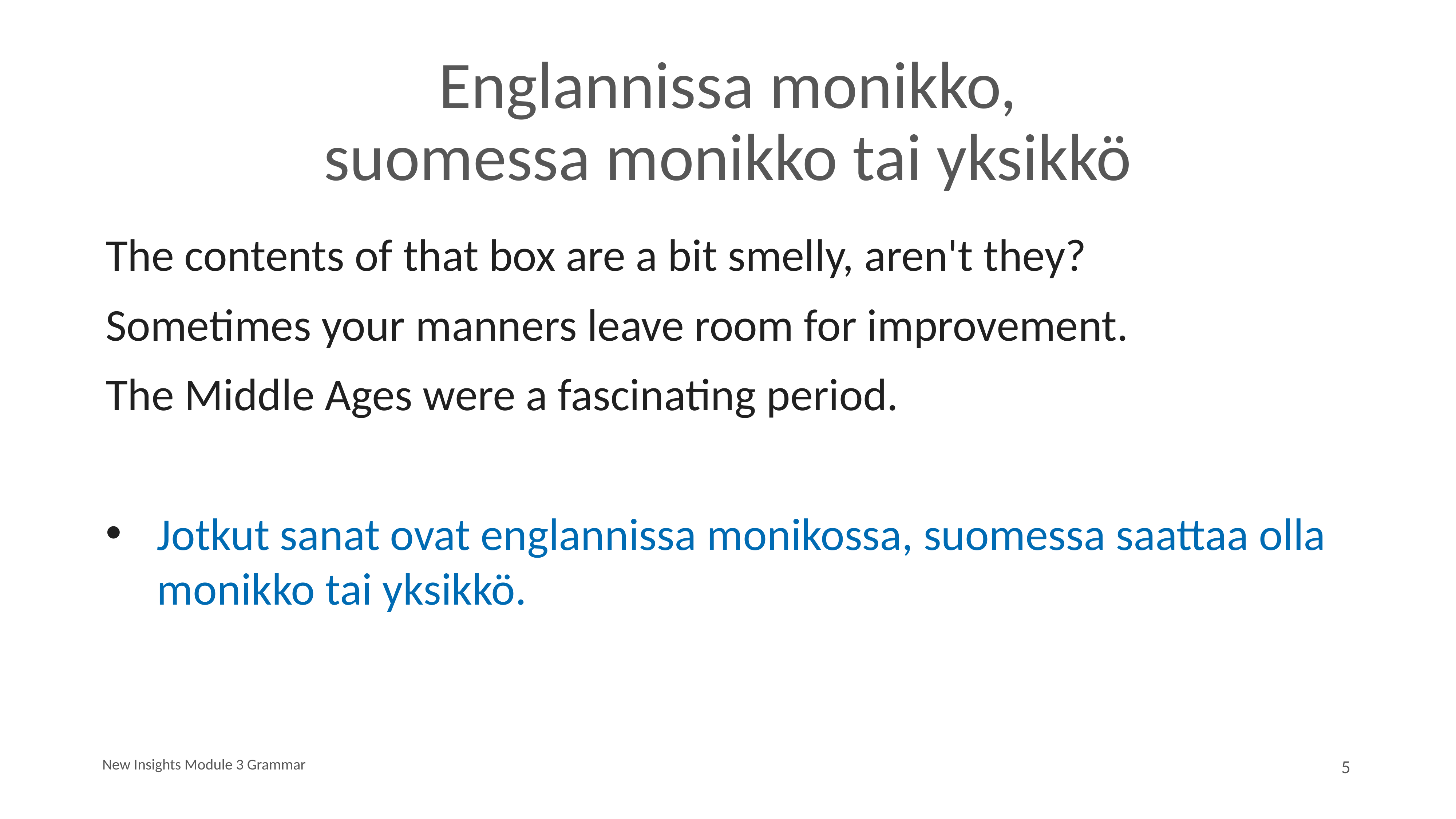

# Englannissa monikko, suomessa monikko tai yksikkö
The contents of that box are a bit smelly, aren't they?
Sometimes your manners leave room for improvement.
The Middle Ages were a fascinating period.

Jotkut sanat ovat englannissa monikossa, suomessa saattaa olla monikko tai yksikkö.

New Insights Module 3 Grammar
5